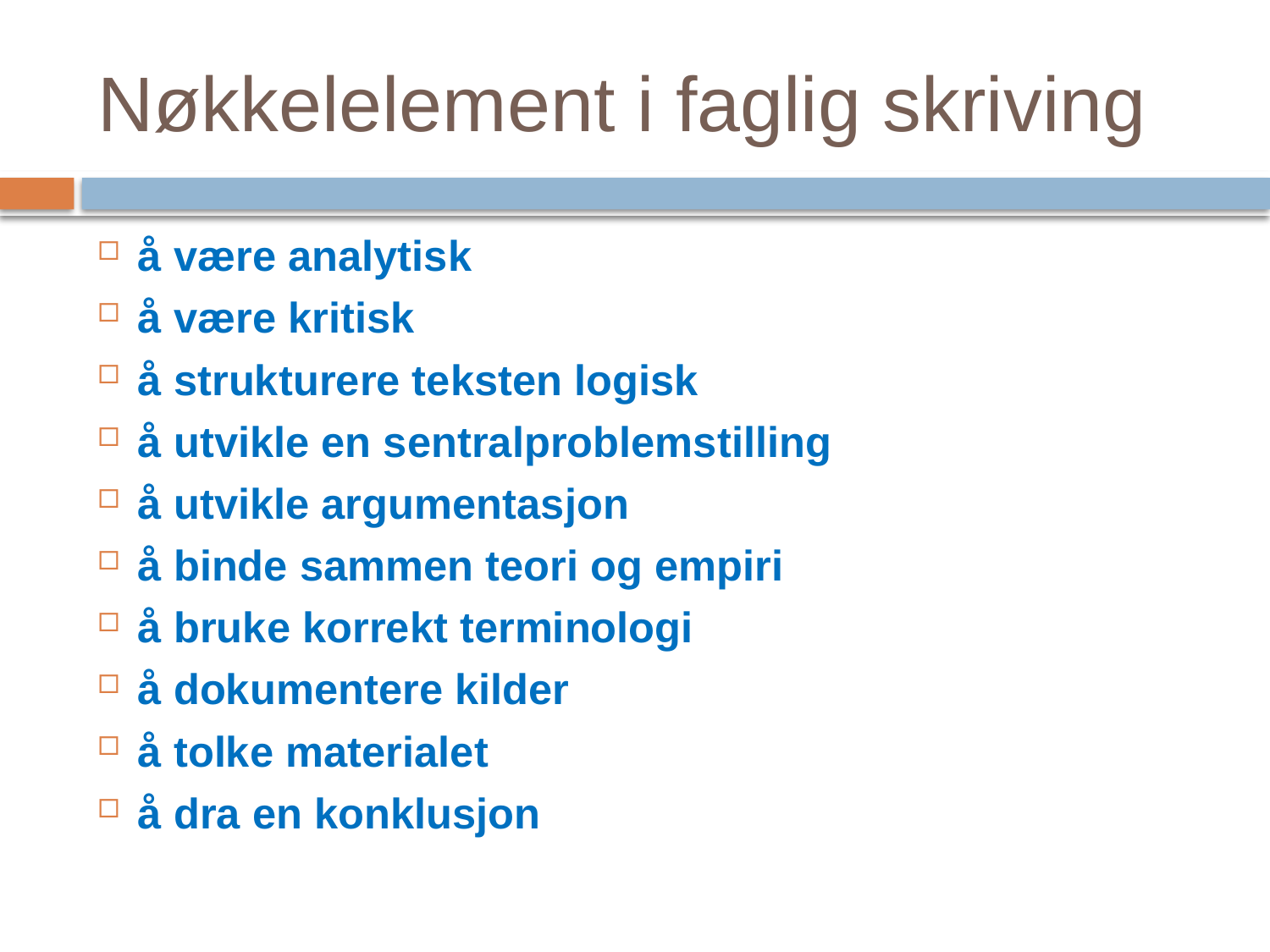

# Nøkkelelement i faglig skriving
å være analytisk
å være kritisk
å strukturere teksten logisk
å utvikle en sentralproblemstilling
å utvikle argumentasjon
å binde sammen teori og empiri
å bruke korrekt terminologi
å dokumentere kilder
å tolke materialet
å dra en konklusjon